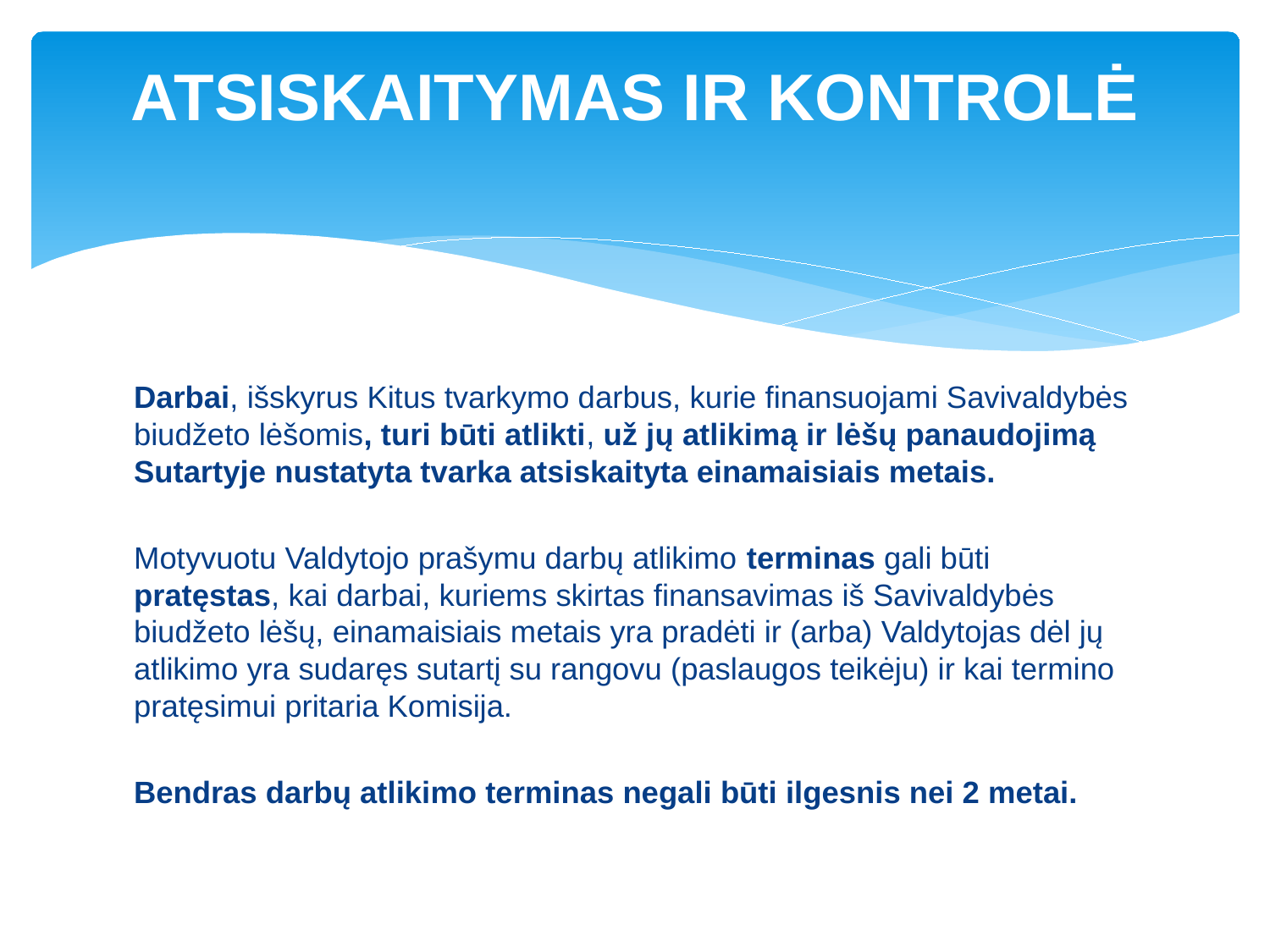

# ATSISKAITYMAS IR KONTROLĖ
Darbai, išskyrus Kitus tvarkymo darbus, kurie finansuojami Savivaldybės biudžeto lėšomis, turi būti atlikti, už jų atlikimą ir lėšų panaudojimą Sutartyje nustatyta tvarka atsiskaityta einamaisiais metais.

Motyvuotu Valdytojo prašymu darbų atlikimo terminas gali būti pratęstas, kai darbai, kuriems skirtas finansavimas iš Savivaldybės biudžeto lėšų, einamaisiais metais yra pradėti ir (arba) Valdytojas dėl jų atlikimo yra sudaręs sutartį su rangovu (paslaugos teikėju) ir kai termino pratęsimui pritaria Komisija.

Bendras darbų atlikimo terminas negali būti ilgesnis nei 2 metai.